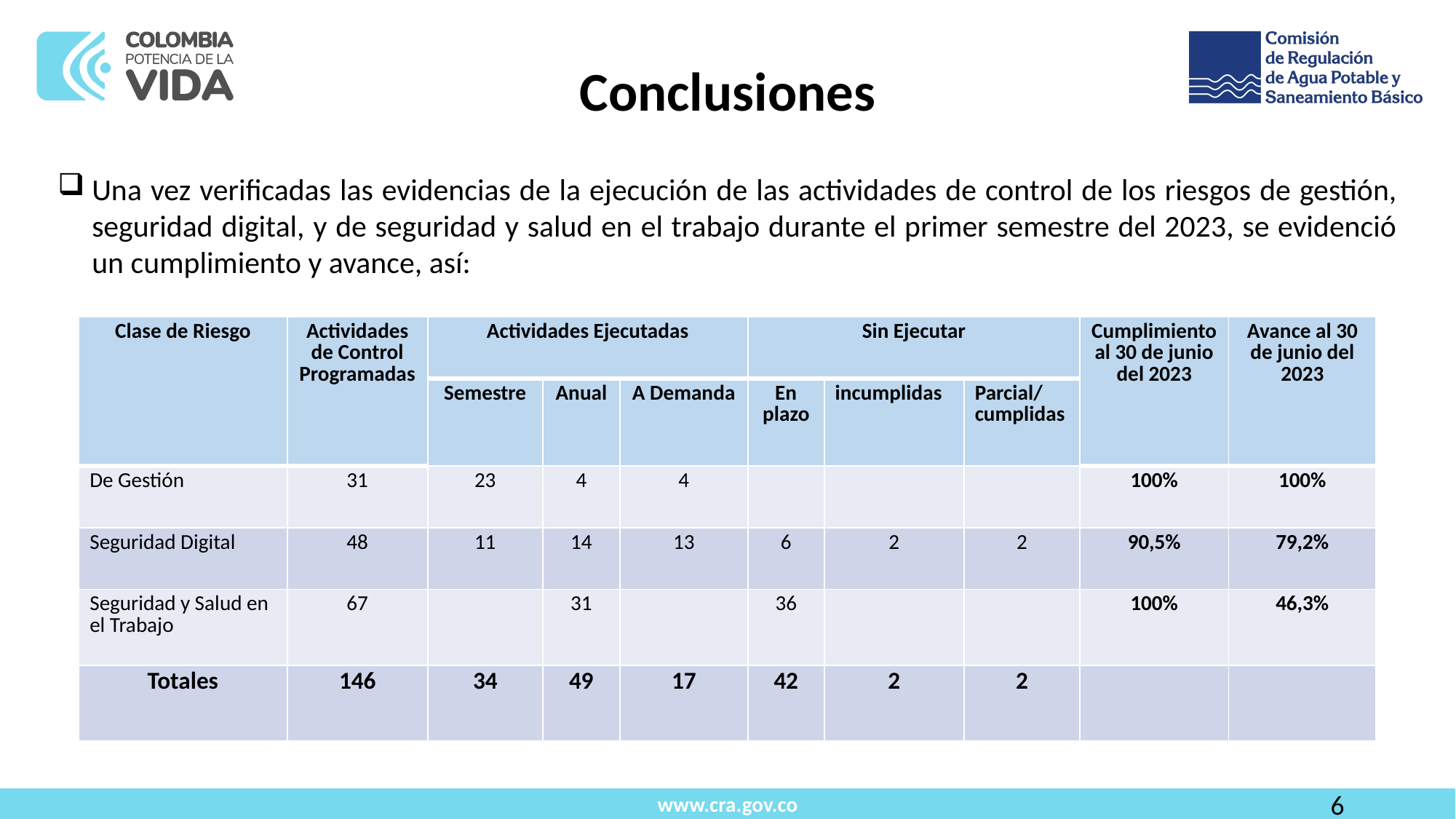

Conclusiones
Una vez verificadas las evidencias de la ejecución de las actividades de control de los riesgos de gestión, seguridad digital, y de seguridad y salud en el trabajo durante el primer semestre del 2023, se evidenció un cumplimiento y avance, así:

| Clase de Riesgo | Actividades de Control Programadas | Actividades Ejecutadas |  |  | Sin Ejecutar |  |  | Cumplimiento al 30 de junio del 2023 | Avance al 30 de junio del 2023 |
| --- | --- | --- | --- | --- | --- | --- | --- | --- | --- |
|  |  | Semestre | Anual | A Demanda | En plazo | incumplidas | Parcial/ cumplidas |  |  |
| De Gestión | 31 | 23 | 4 | 4 |  |  |  | 100% | 100% |
| Seguridad Digital | 48 | 11 | 14 | 13 | 6 | 2 | 2 | 90,5% | 79,2% |
| Seguridad y Salud en el Trabajo | 67 |  | 31 |  | 36 |  |  | 100% | 46,3% |
| Totales | 146 | 34 | 49 | 17 | 42 | 2 | 2 |  |  |
6